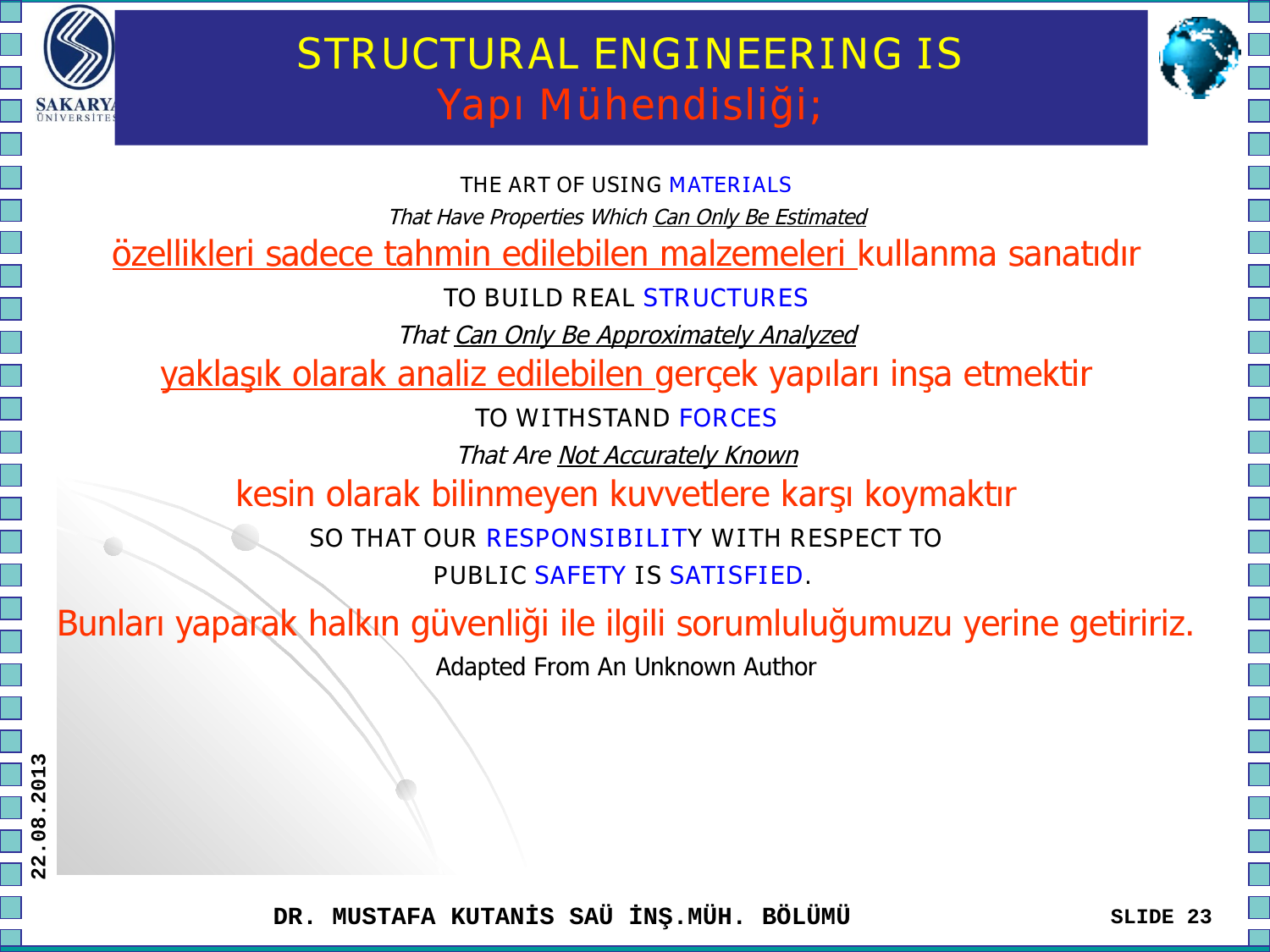

# STRUCTURAL ENGINEERING IS Yapı Mühendisliği;

THE ART OF USING MATERIALS
That Have Properties Which Can Only Be Estimated
özellikleri sadece tahmin edilebilen malzemeleri kullanma sanatıdır
TO BUILD REAL STRUCTURES
That Can Only Be Approximately Analyzed
yaklaşık olarak analiz edilebilen gerçek yapıları inşa etmektir
TO WITHSTAND FORCES
That Are Not Accurately Known
kesin olarak bilinmeyen kuvvetlere karşı koymaktır
SO THAT OUR RESPONSIBILITY WITH RESPECT TO
PUBLIC SAFETY IS SATISFIED.
Bunları yaparak halkın güvenliği ile ilgili sorumluluğumuzu yerine getiririz.
Adapted From An Unknown Author
22.08.2013
DR. MUSTAFA KUTANİS SAÜ İNŞ.MÜH. BÖLÜMÜ
SLIDE 23